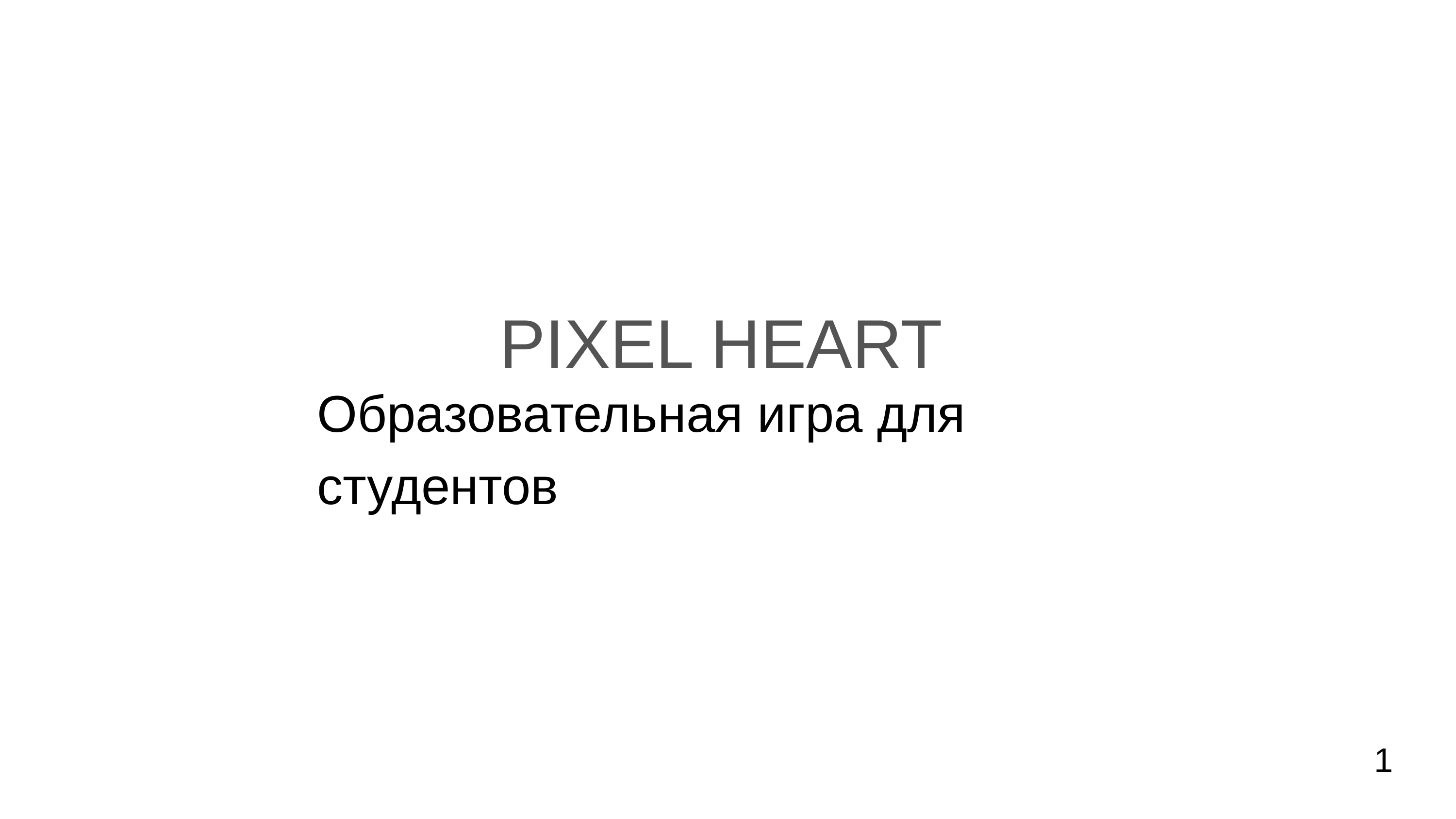

PIXEL HEART
Образовательная игра для студентов
1